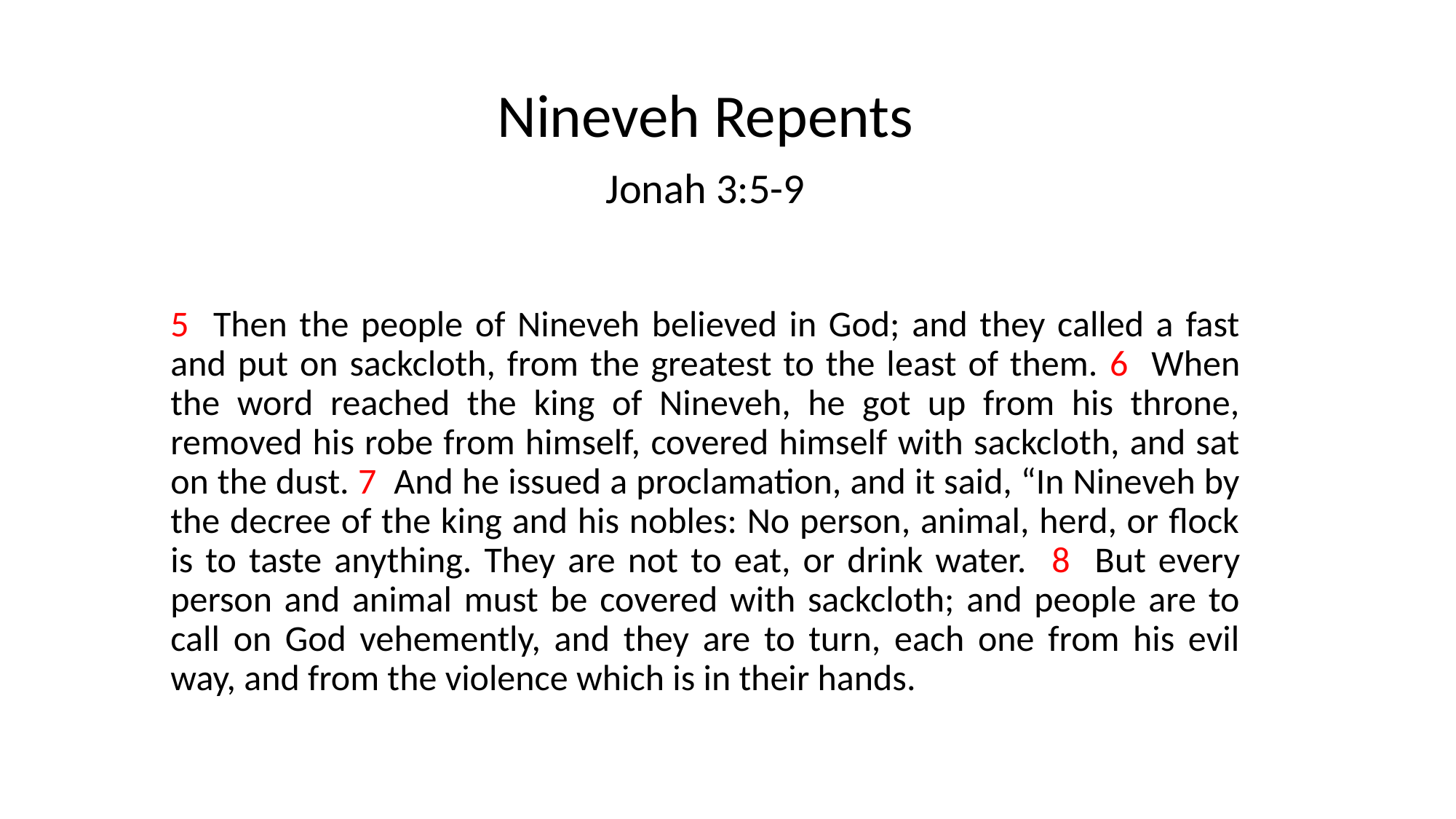

# Nineveh Repents
Jonah 3:5-9
5  Then the people of Nineveh believed in God; and they called a fast and put on sackcloth, from the greatest to the least of them. 6  When the word reached the king of Nineveh, he got up from his throne, removed his robe from himself, covered himself with sackcloth, and sat on the dust. 7  And he issued a proclamation, and it said, “In Nineveh by the decree of the king and his nobles: No person, animal, herd, or flock is to taste anything. They are not to eat, or drink water.  8  But every person and animal must be covered with sackcloth; and people are to call on God vehemently, and they are to turn, each one from his evil way, and from the violence which is in their hands.